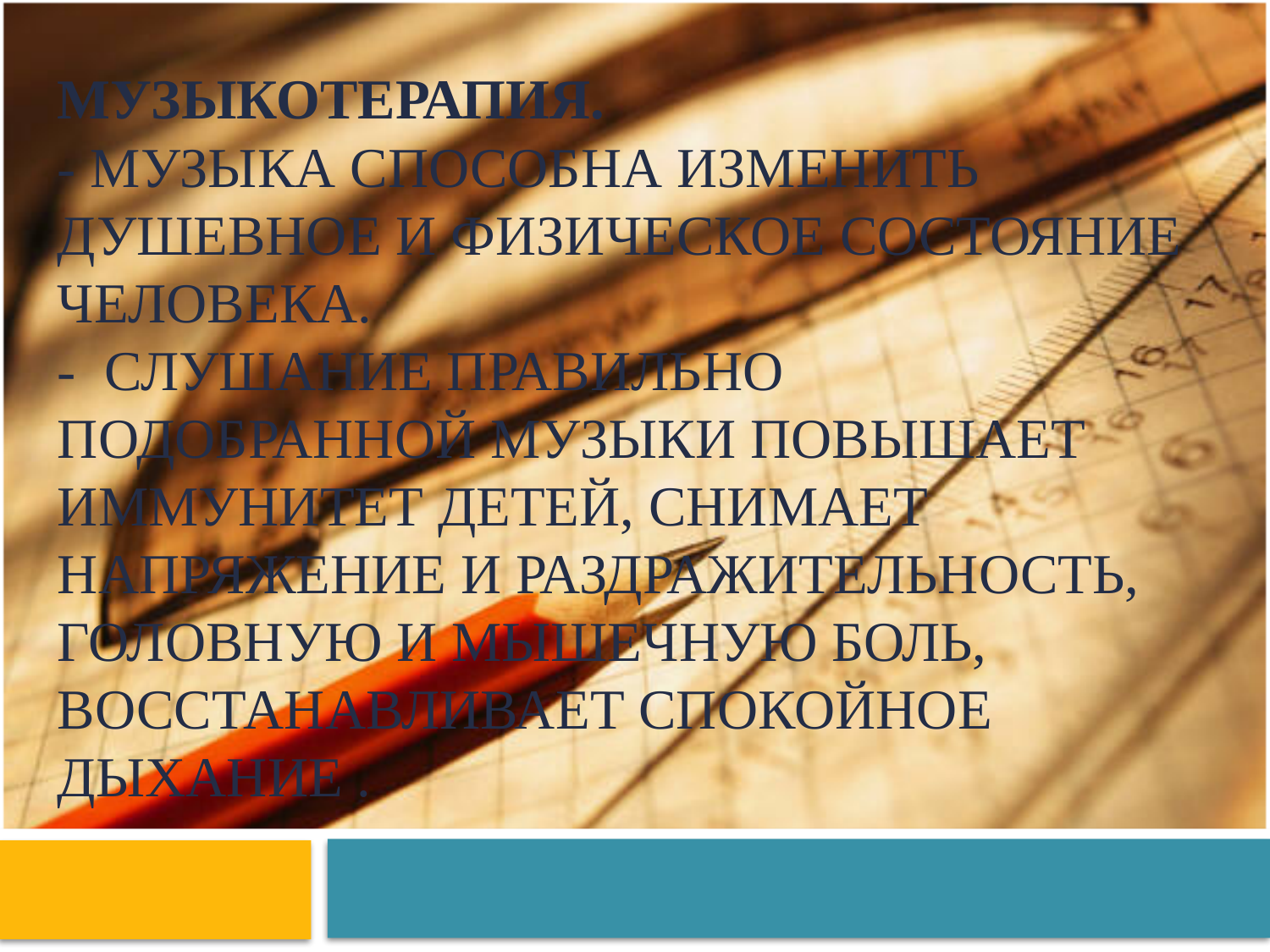

# Музыкотерапия. - музыка способна изменить душевное и физическое состояние человека. -  Слушание правильно подобранной музыки повышает иммунитет детей, снимает напряжение и раздражительность, головную и мышечную боль, восстанавливает спокойное дыхание .